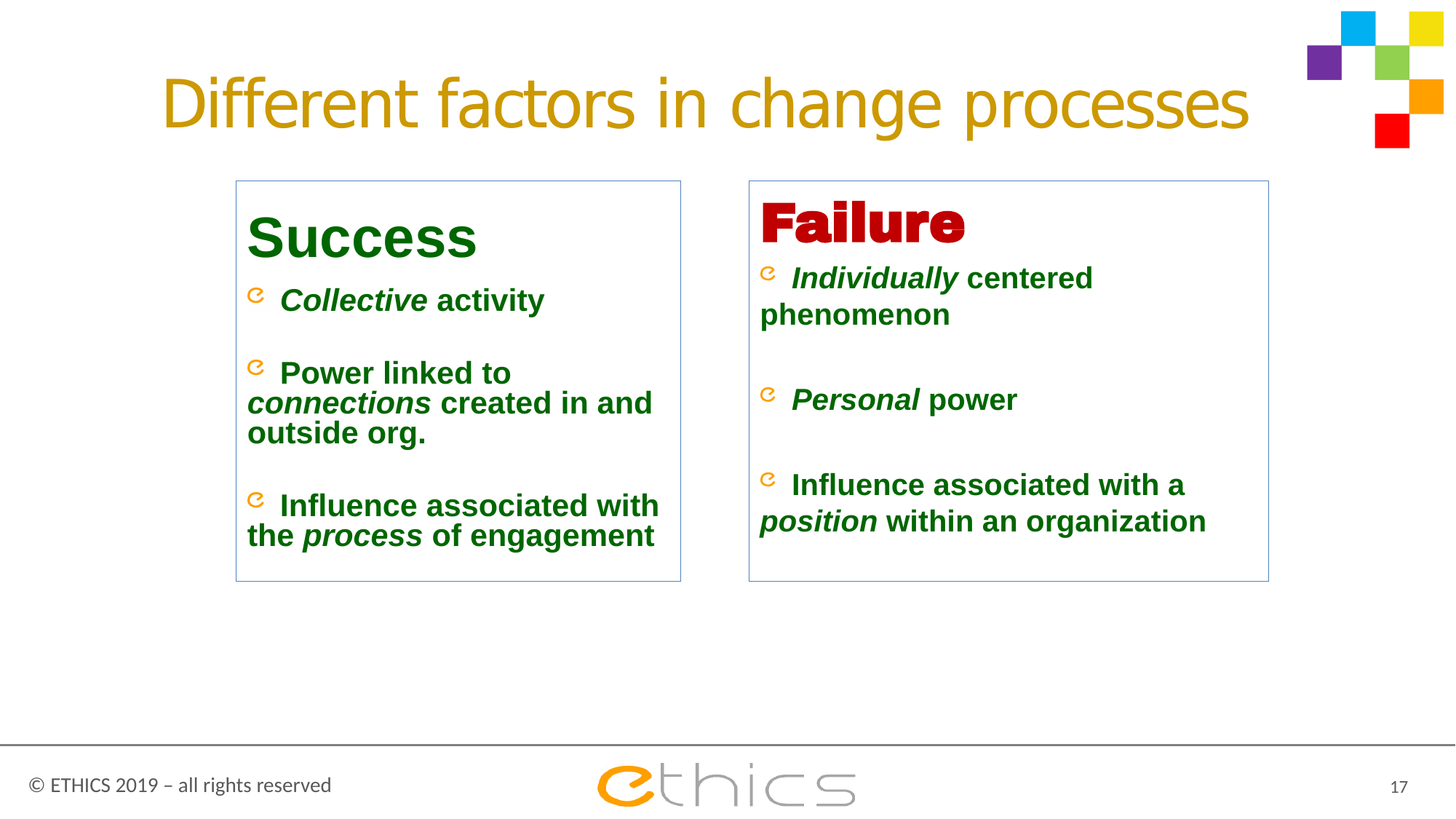

# Different factors in change processes

Success

Collective activity

Power linked to connections created in and outside org.

Influence associated with the process of engagement

Failure
Individually centered phenomenon

Personal power

Influence associated with a position within an organization